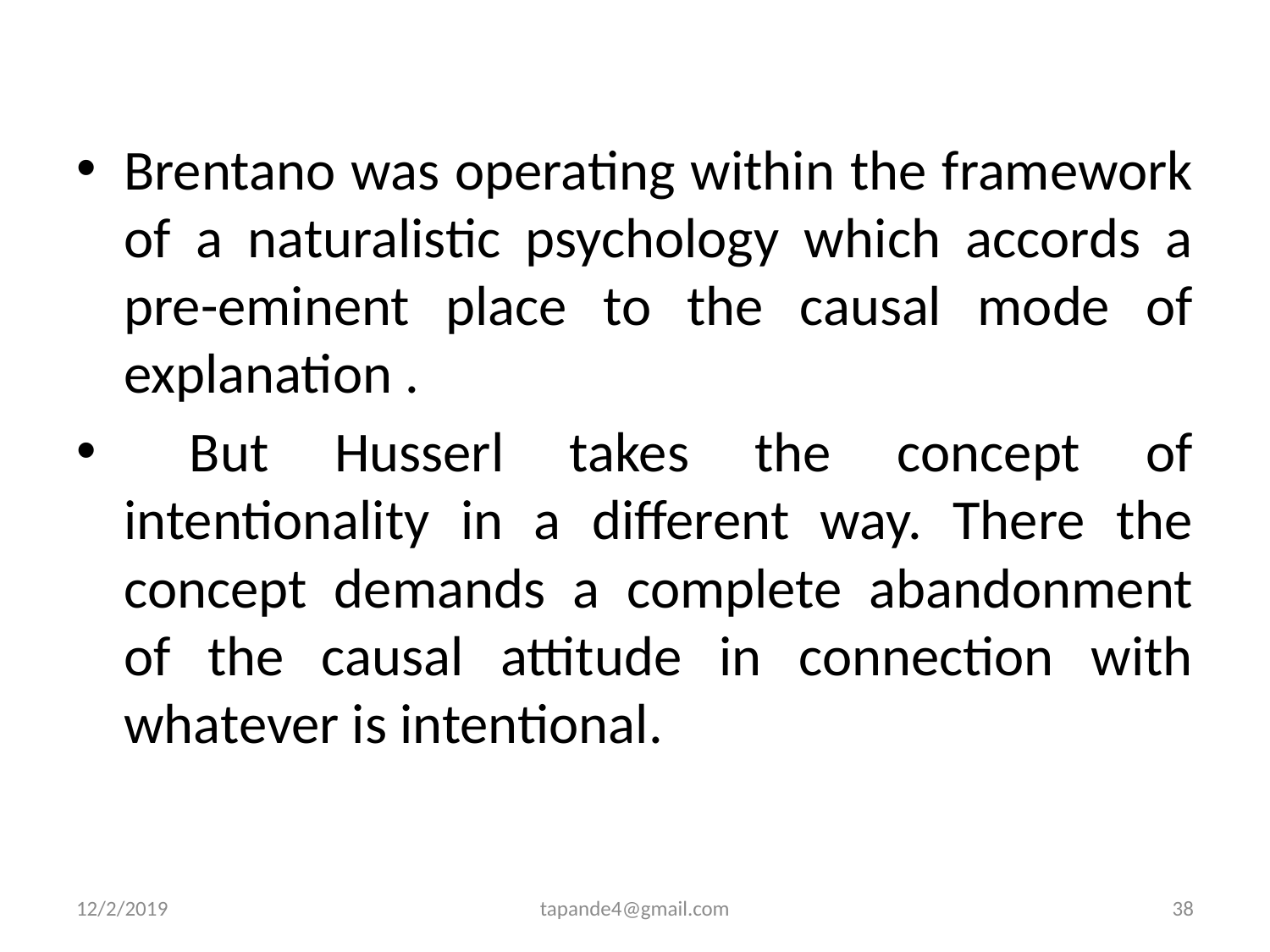

Brentano was operating within the framework of a naturalistic psychology which accords a pre-eminent place to the causal mode of explanation .
 But Husserl takes the concept of intentionality in a different way. There the concept demands a complete abandonment of the causal attitude in connection with whatever is intentional.
12/2/2019
tapande4@gmail.com
38